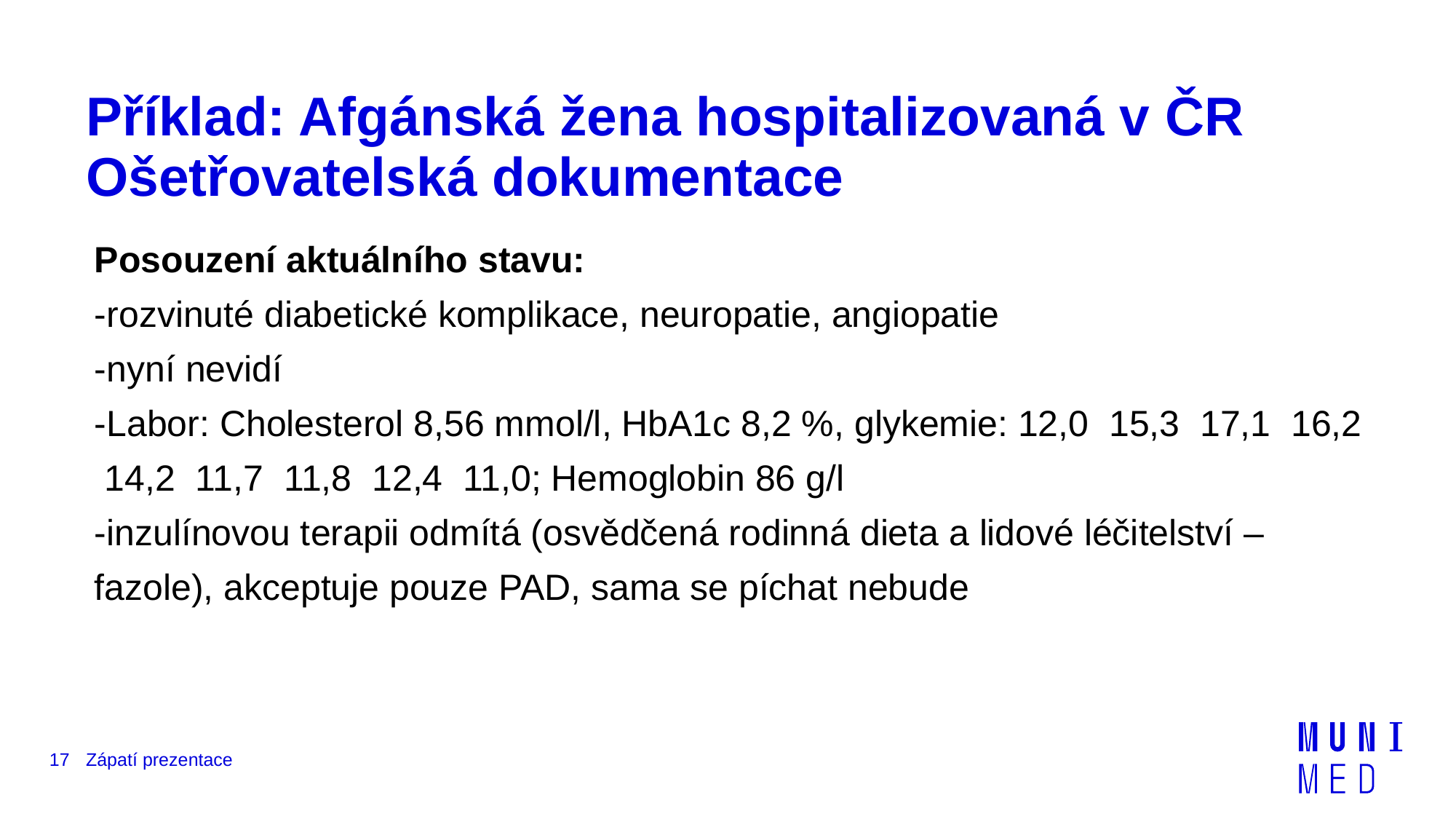

# Příklad: Afgánská žena hospitalizovaná v ČR Ošetřovatelská dokumentace
Posouzení aktuálního stavu:
-rozvinuté diabetické komplikace, neuropatie, angiopatie
-nyní nevidí
-Labor: Cholesterol 8,56 mmol/l, HbA1c 8,2 %, glykemie: 12,0  15,3  17,1  16,2  14,2  11,7  11,8  12,4  11,0; Hemoglobin 86 g/l
-inzulínovou terapii odmítá (osvědčená rodinná dieta a lidové léčitelství – fazole), akceptuje pouze PAD, sama se píchat nebude

17
Zápatí prezentace